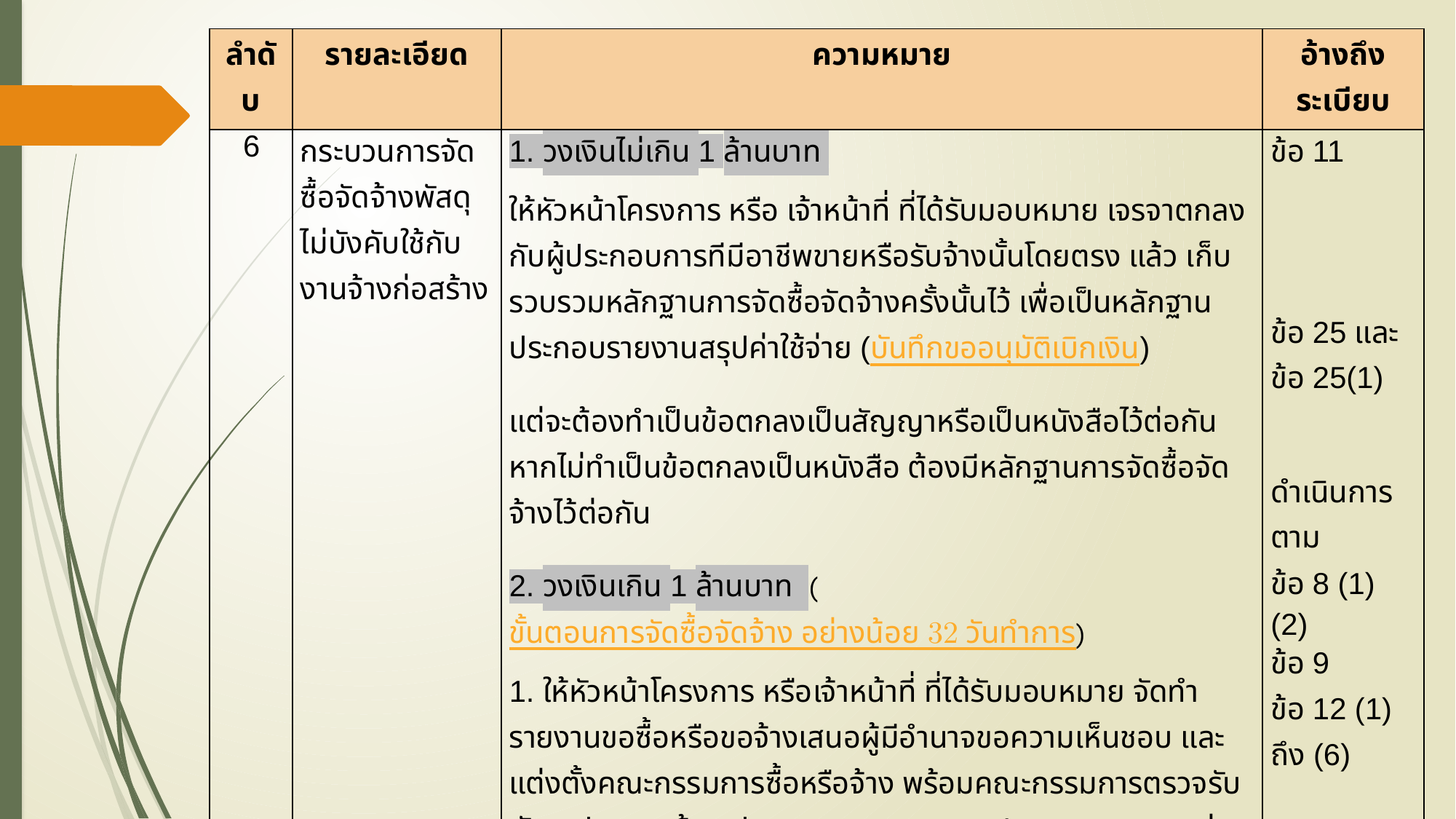

| ลำดับ | รายละเอียด | ความหมาย | อ้างถึงระเบียบ |
| --- | --- | --- | --- |
| 6 | กระบวนการจัดซื้อจัดจ้างพัสดุไม่บังคับใช้กับงานจ้างก่อสร้าง | 1. วงเงินไม่เกิน 1 ล้านบาท ให้หัวหน้าโครงการ หรือ เจ้าหน้าที่ ที่ได้รับมอบหมาย เจรจาตกลงกับผู้ประกอบการทีมีอาชีพขายหรือรับจ้างนั้นโดยตรง แล้ว เก็บรวบรวมหลักฐานการจัดซื้อจัดจ้างครั้งนั้นไว้ เพื่อเป็นหลักฐานประกอบรายงานสรุปค่าใช้จ่าย (บันทึกขออนุมัติเบิกเงิน) แต่จะต้องทำเป็นข้อตกลงเป็นสัญญาหรือเป็นหนังสือไว้ต่อกัน หากไม่ทำเป็นข้อตกลงเป็นหนังสือ ต้องมีหลักฐานการจัดซื้อจัดจ้างไว้ต่อกัน 2. วงเงินเกิน 1 ล้านบาท (ขั้นตอนการจัดซื้อจัดจ้าง อย่างน้อย 32 วันทำการ) 1. ให้หัวหน้าโครงการ หรือเจ้าหน้าที่ ที่ได้รับมอบหมาย จัดทำรายงานขอซื้อหรือขอจ้างเสนอผู้มีอำนาจขอความเห็นชอบ และแต่งตั้งคณะกรรมการซื้อหรือจ้าง พร้อมคณะกรรมการตรวจรับพัสดุ ประกอบด้วย ประธานคณะกรรมการ 1 คน กรรมการอย่างน้อย 2 คน (บันทึกรายงานขอซื้อขอจ้างพัสดุ) 2. ห้ามแต่งตั้งประธานคณะกรรมการซื้อหรือจ้างเป็นประธานคณะกรรมการตรวจรับพัสดุ แต่ไม่ห้ามกรรมการซื้อหรือจ้างเป็นกรรมการตรวจรับพัสดุ 3. คณะกรรมการซื้อหรือจ้าง จัดทำขอบเขตของงาน (TOR) หรือคุณลักษณะเฉพาะของพัสดุ พร้อมกำหนดหลักเกณฑ์การพิจารณาคัดเลือกข้อเสนอ โดยคำนึงถึงคุณภาพ เทคนิค วัตถุประสงค์ และประโยชน์สูงสุดของโครงการฯ เป็นสำคัญ | ข้อ 11       ข้อ 25 และ ข้อ 25(1)     ดำเนินการตาม ข้อ 8 (1) (2) ข้อ 9 ข้อ 12 (1) ถึง (6)   ข้อ 13 (1) |